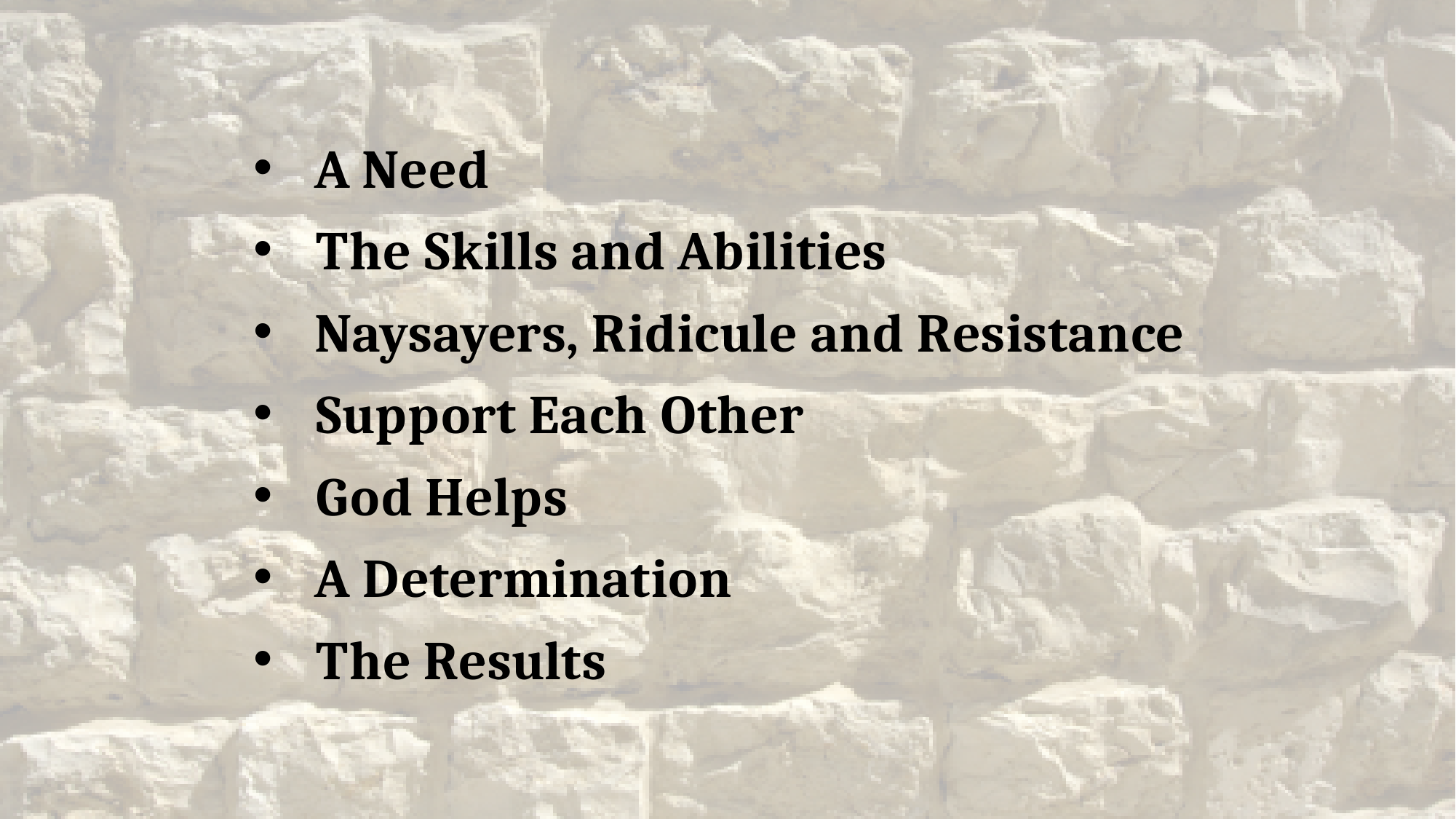

A Need
The Skills and Abilities
Naysayers, Ridicule and Resistance
Support Each Other
God Helps
A Determination
The Results